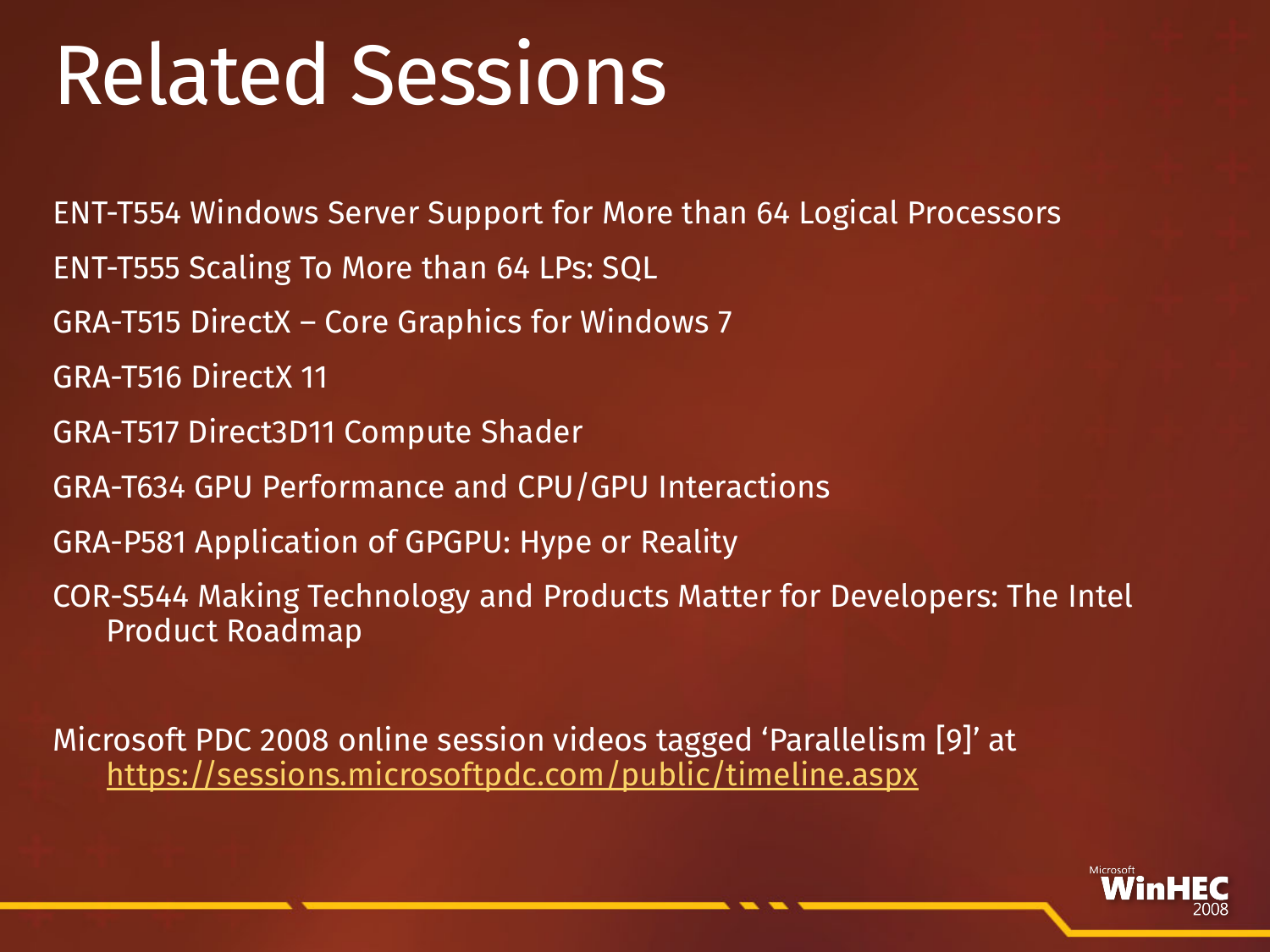

# Related Sessions
ENT-T554 Windows Server Support for More than 64 Logical Processors
ENT-T555 Scaling To More than 64 LPs: SQL
GRA-T515 DirectX – Core Graphics for Windows 7
GRA-T516 DirectX 11
GRA-T517 Direct3D11 Compute Shader
GRA-T634 GPU Performance and CPU/GPU Interactions
GRA-P581 Application of GPGPU: Hype or Reality
COR-S544 Making Technology and Products Matter for Developers: The Intel Product Roadmap

Microsoft PDC 2008 online session videos tagged ‘Parallelism [9]’ at https://sessions.microsoftpdc.com/public/timeline.aspx